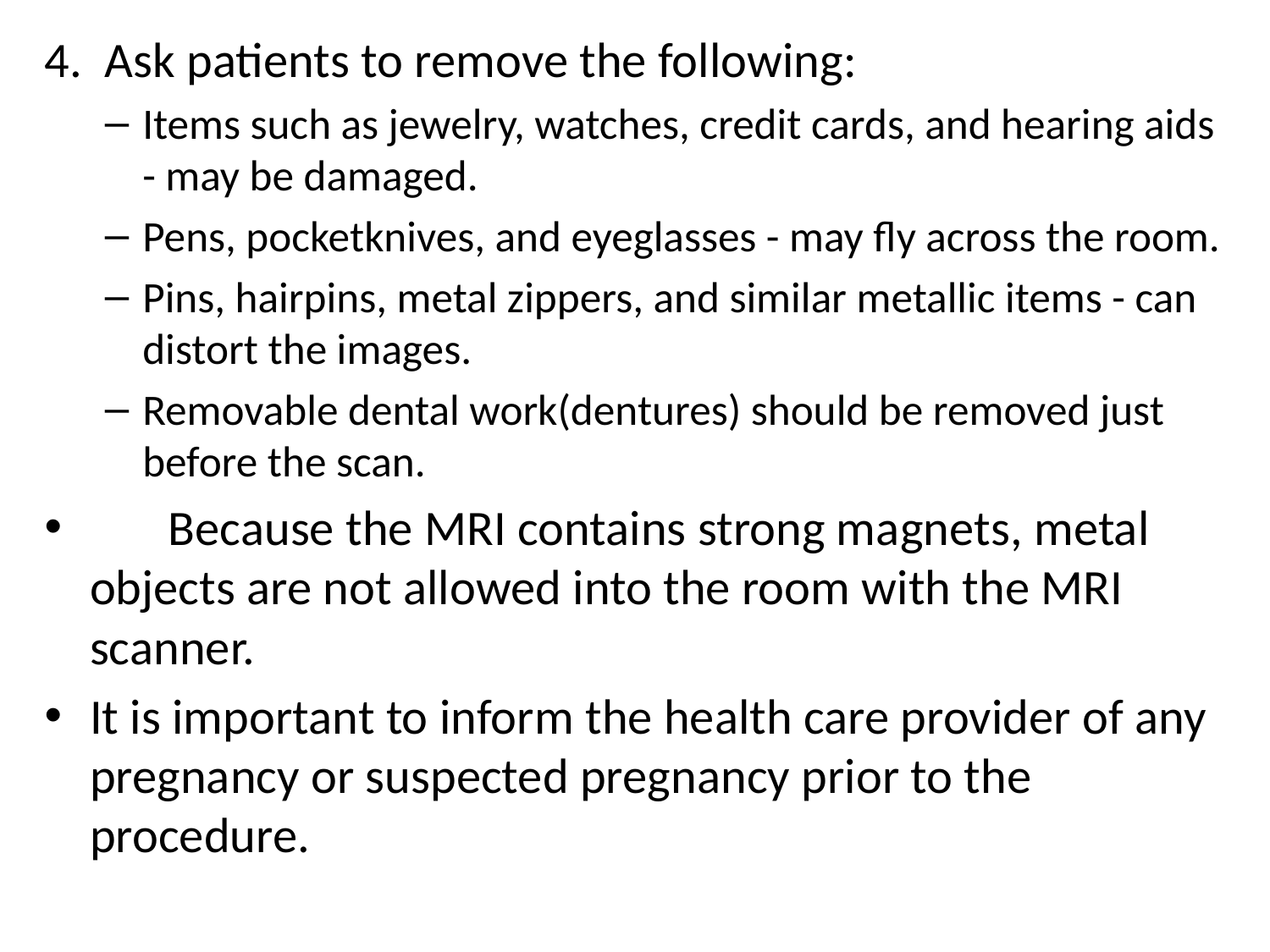

4.  Ask patients to remove the following:
Items such as jewelry, watches, credit cards, and hearing aids - may be damaged.
Pens, pocketknives, and eyeglasses - may fly across the room.
Pins, hairpins, metal zippers, and similar metallic items - can distort the images.
Removable dental work(dentures) should be removed just before the scan.
       Because the MRI contains strong magnets, metal objects are not allowed into the room with the MRI scanner.
It is important to inform the health care provider of any pregnancy or suspected pregnancy prior to the procedure.